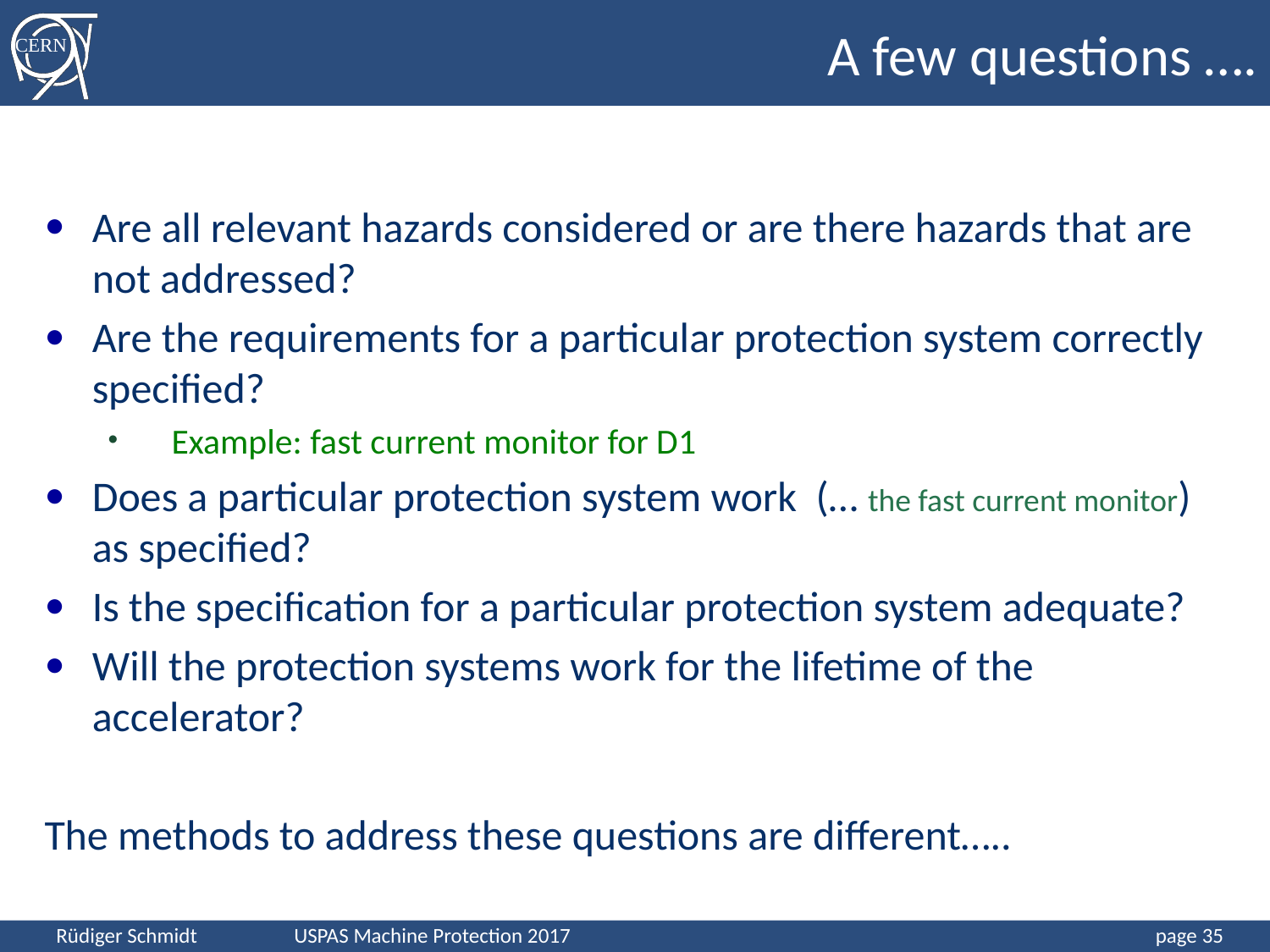

# A few questions ….

Are all relevant hazards considered or are there hazards that are not addressed?
Are the requirements for a particular protection system correctly specified?
Example: fast current monitor for D1
Does a particular protection system work  (… the fast current monitor) as specified?
Is the specification for a particular protection system adequate?
Will the protection systems work for the lifetime of the accelerator?

The methods to address these questions are different…..